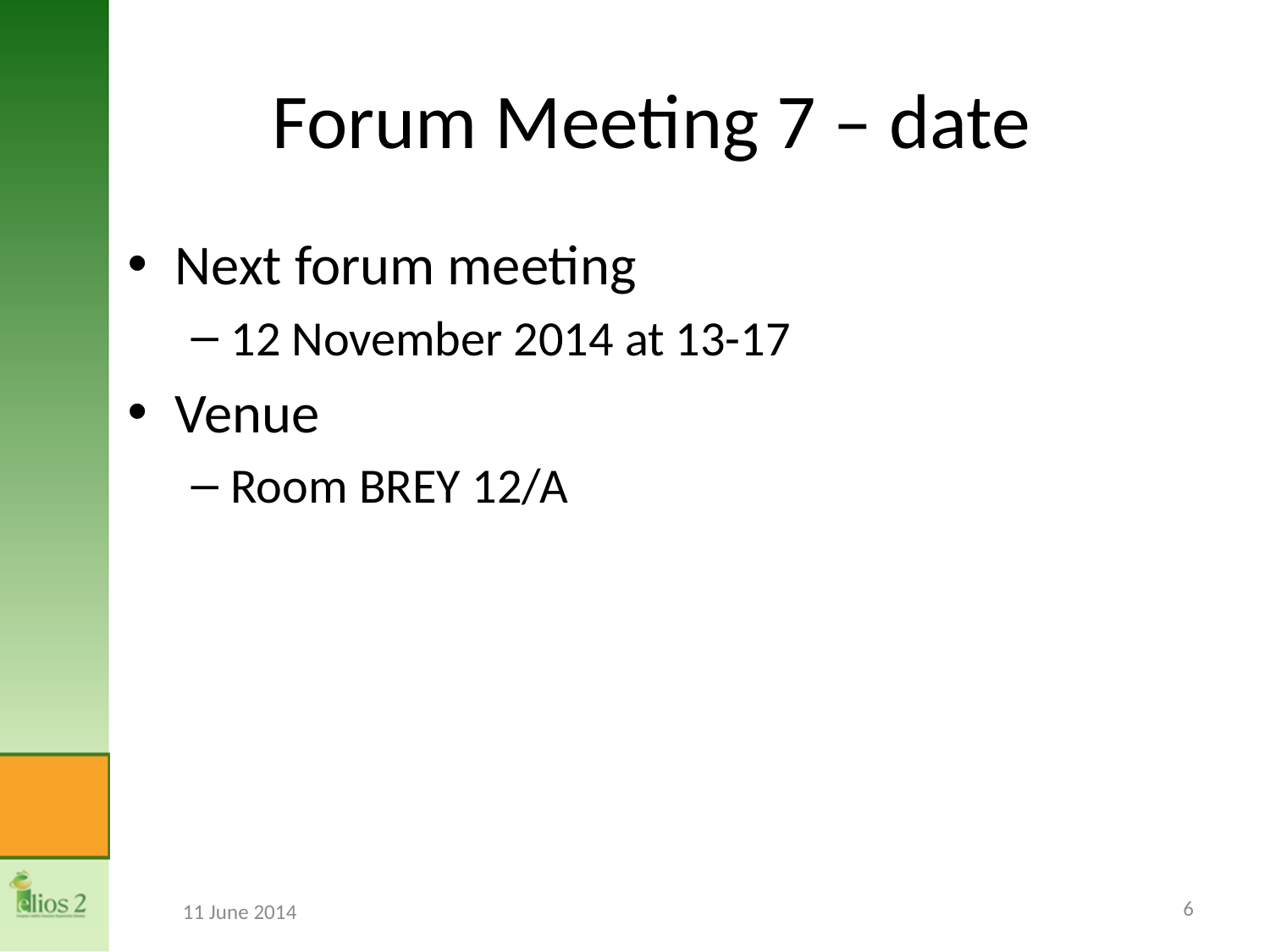

# Forum Meeting 7 – date
Next forum meeting
12 November 2014 at 13-17
Venue
Room BREY 12/A
6
11 June 2014